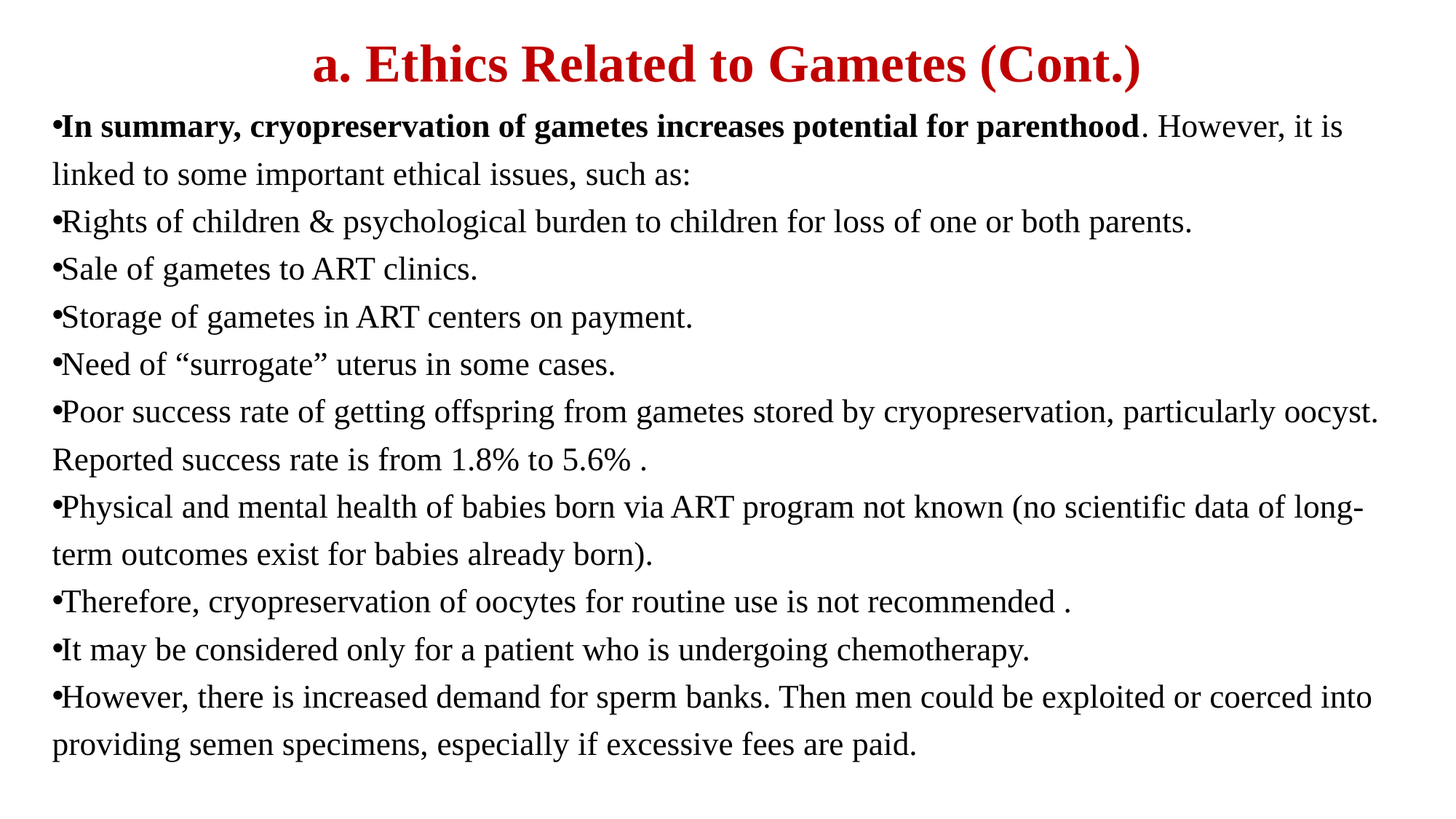

# a. Ethics Related to Gametes (Cont.)
In summary, cryopreservation of gametes increases potential for parenthood. However, it is linked to some important ethical issues, such as:
Rights of children & psychological burden to children for loss of one or both parents.
Sale of gametes to ART clinics.
Storage of gametes in ART centers on payment.
Need of “surrogate” uterus in some cases.
Poor success rate of getting offspring from gametes stored by cryopreservation, particularly oocyst. Reported success rate is from 1.8% to 5.6% .
Physical and mental health of babies born via ART program not known (no scientific data of long-term outcomes exist for babies already born).
Therefore, cryopreservation of oocytes for routine use is not recommended .
It may be considered only for a patient who is undergoing chemotherapy.
However, there is increased demand for sperm banks. Then men could be exploited or coerced into providing semen specimens, especially if excessive fees are paid.